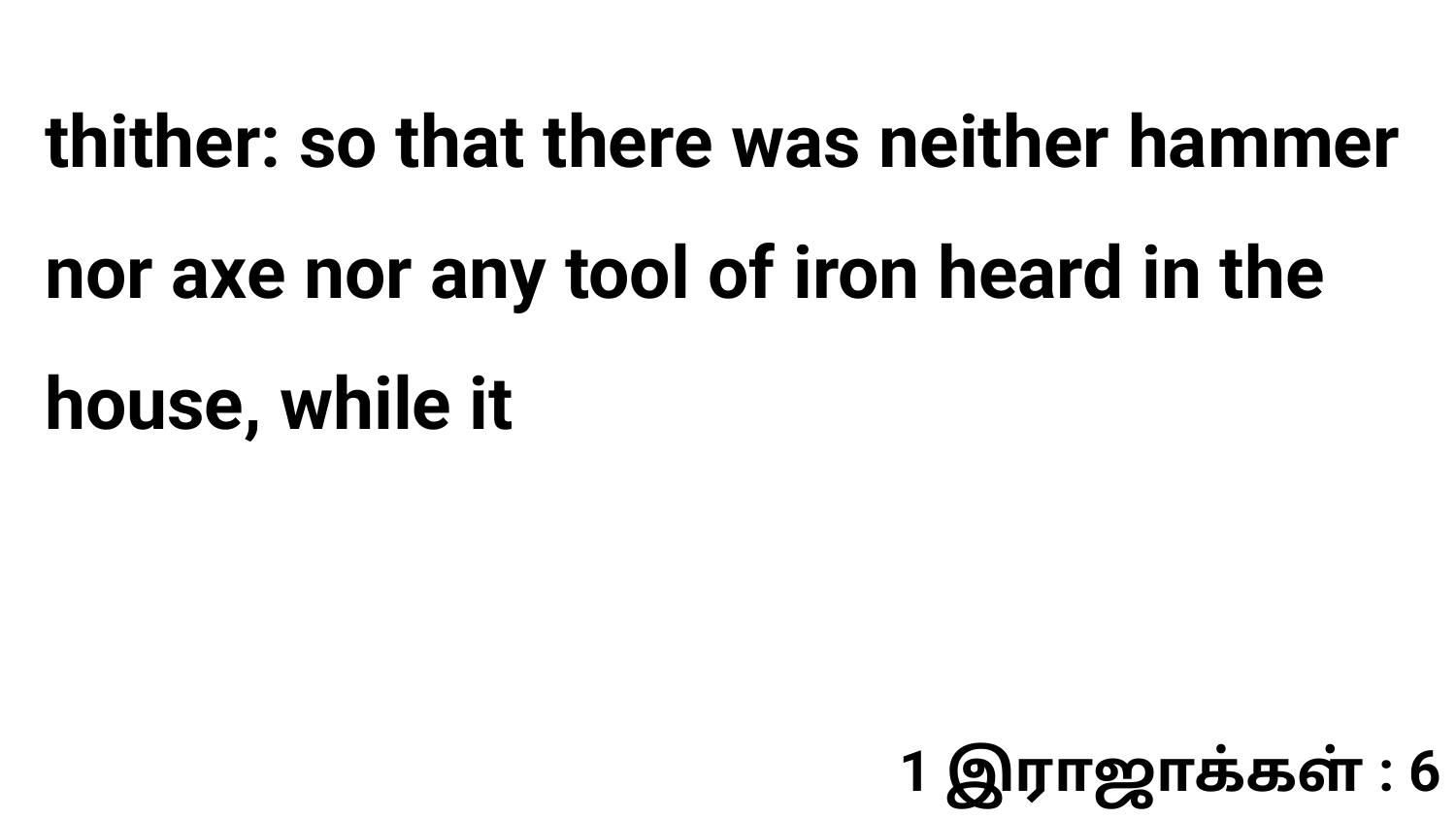

thither: so that there was neither hammer nor axe nor any tool of iron heard in the house, while it
1 இராஜாக்கள் : 6